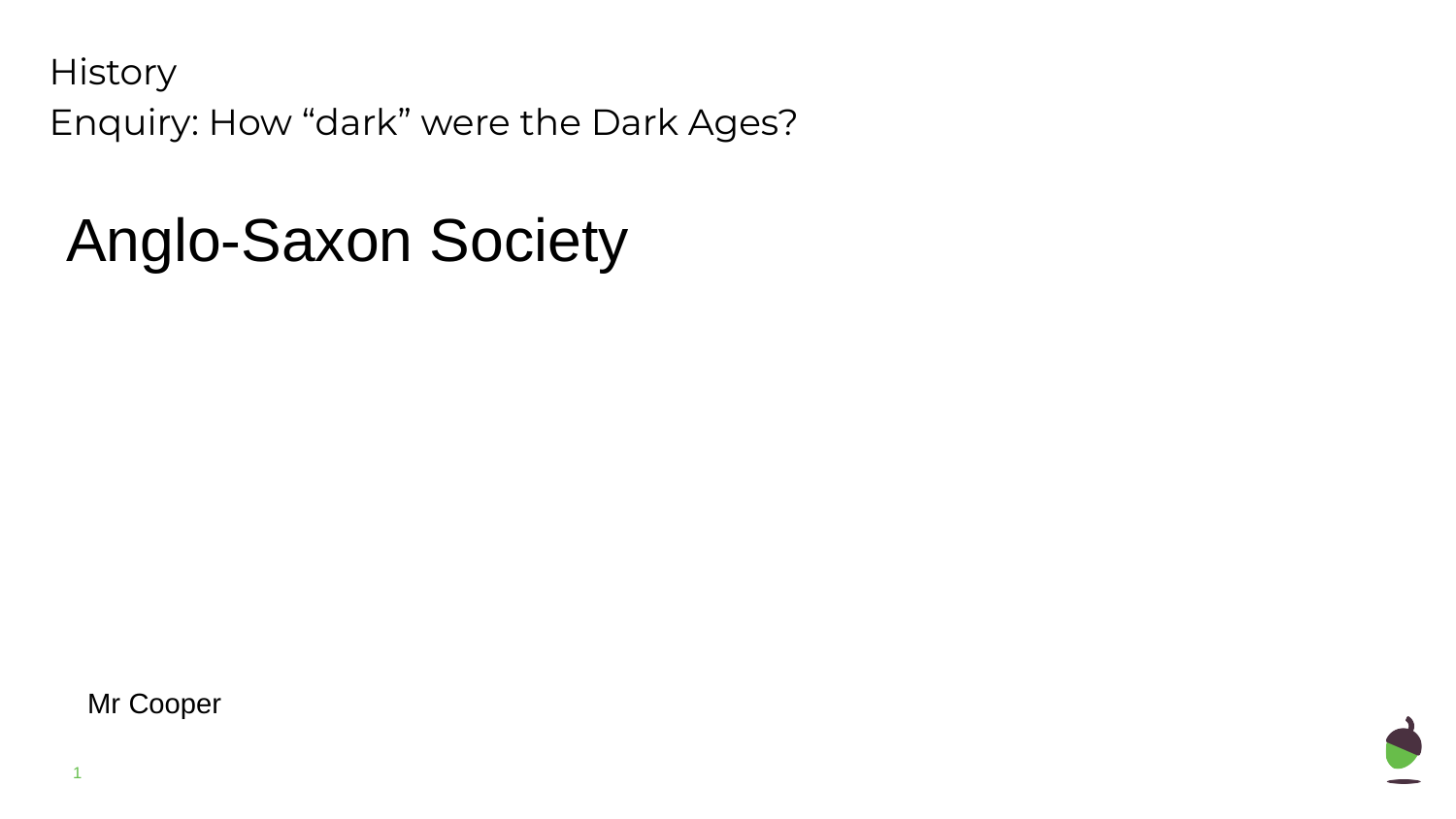

History
Enquiry: How “dark” were the Dark Ages?
Anglo-Saxon Society
Mr Cooper
1